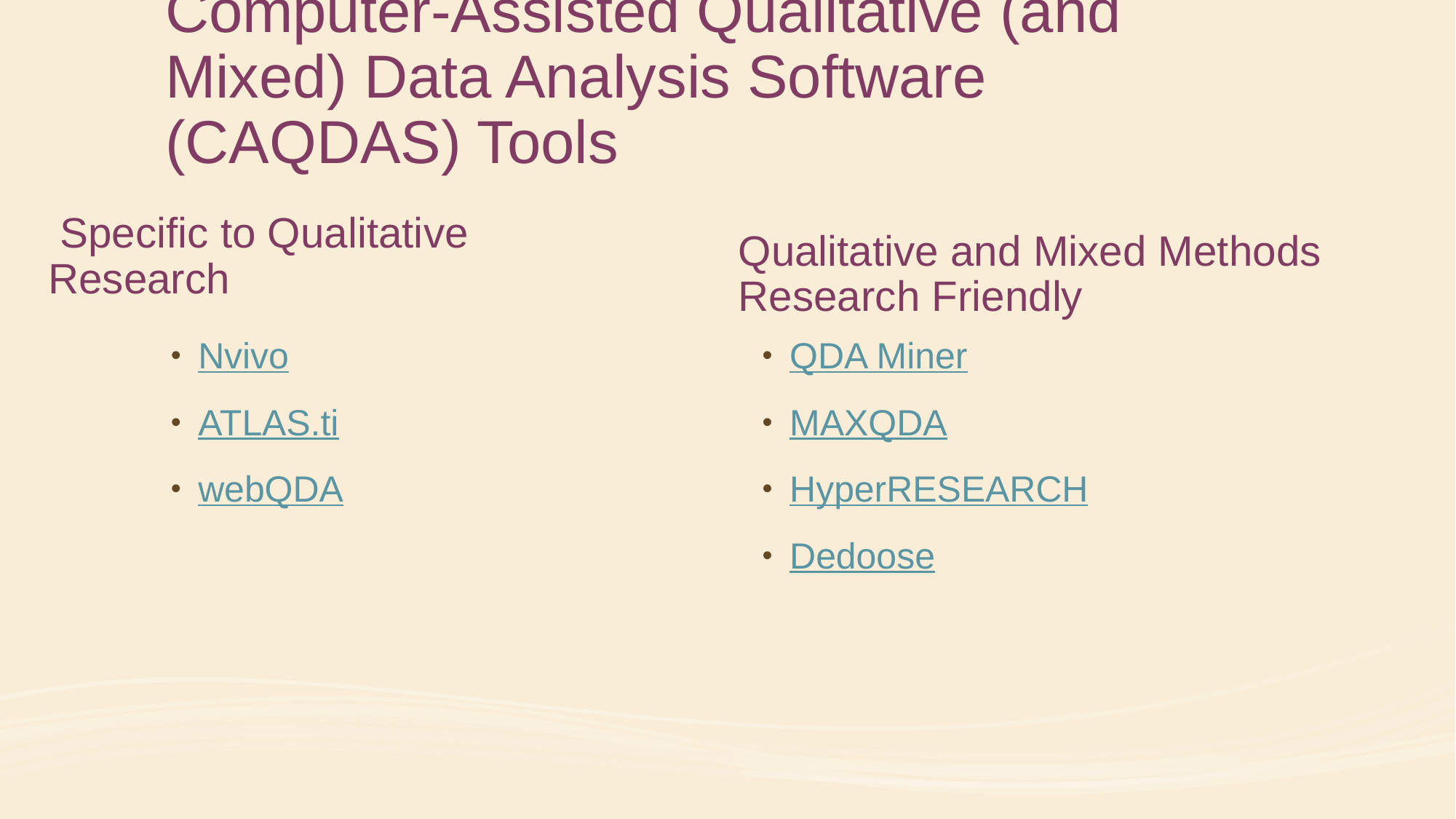

# Computer-Assisted Qualitative (and Mixed) Data Analysis Software (CAQDAS) Tools
 Specific to Qualitative Research
Qualitative and Mixed Methods Research Friendly
Nvivo
ATLAS.ti
webQDA
QDA Miner
MAXQDA
HyperRESEARCH
Dedoose